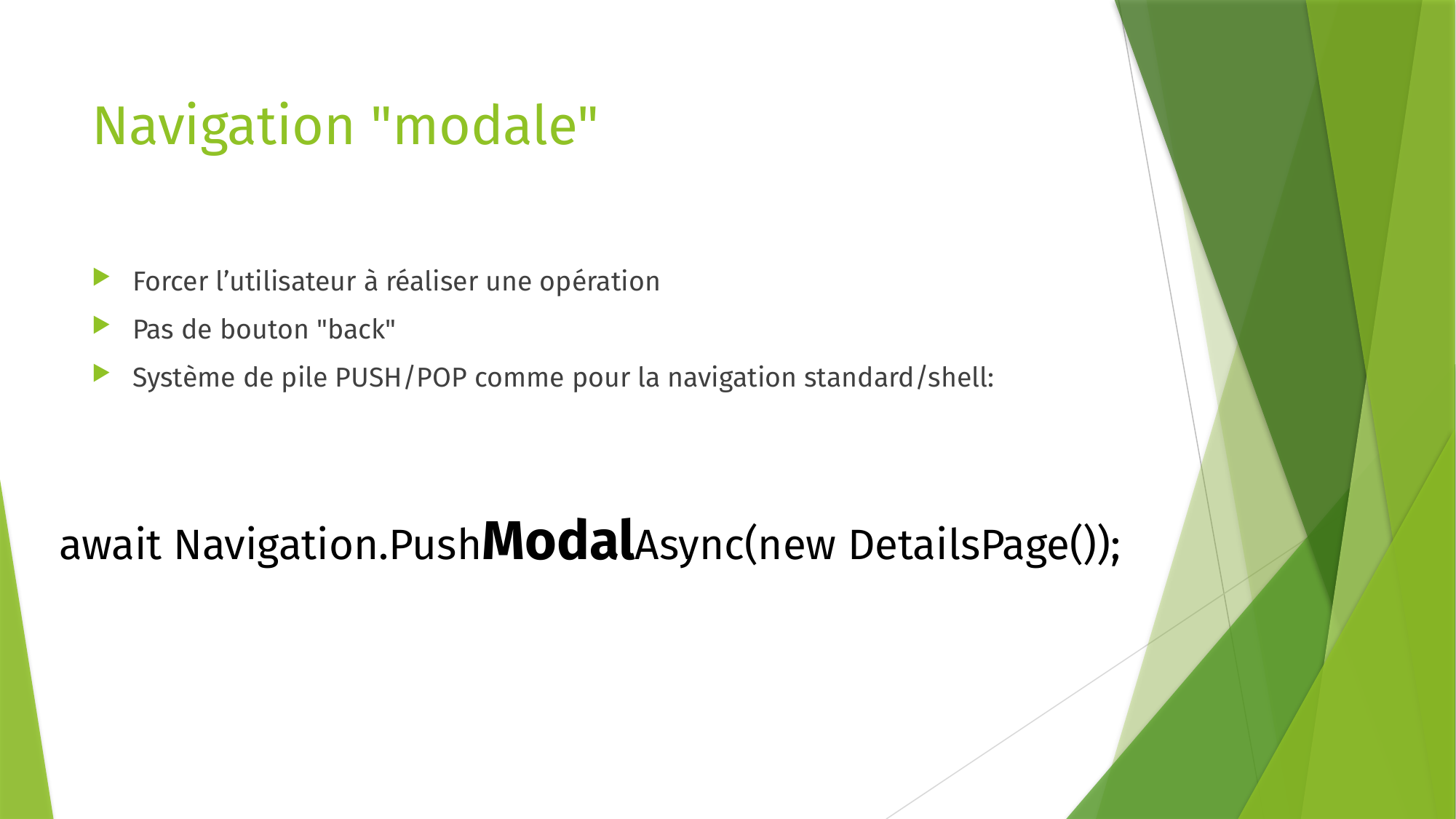

# Navigation "modale"
Forcer l’utilisateur à réaliser une opération
Pas de bouton "back"
Système de pile PUSH/POP comme pour la navigation standard/shell:

await Navigation.PushModalAsync(new DetailsPage());